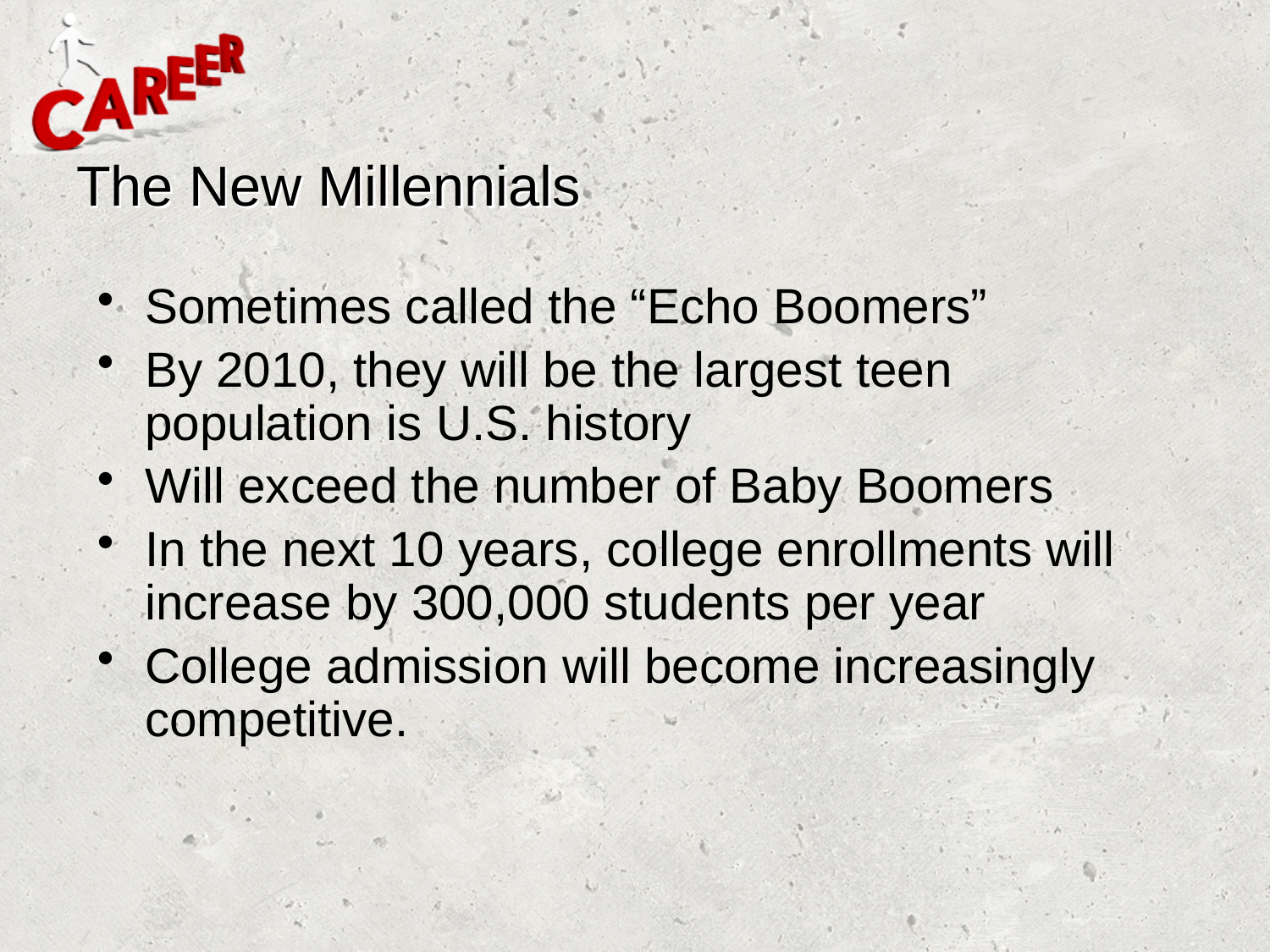

# The New Millennials
Sometimes called the “Echo Boomers”
By 2010, they will be the largest teen population is U.S. history
Will exceed the number of Baby Boomers
In the next 10 years, college enrollments will increase by 300,000 students per year
College admission will become increasingly competitive.